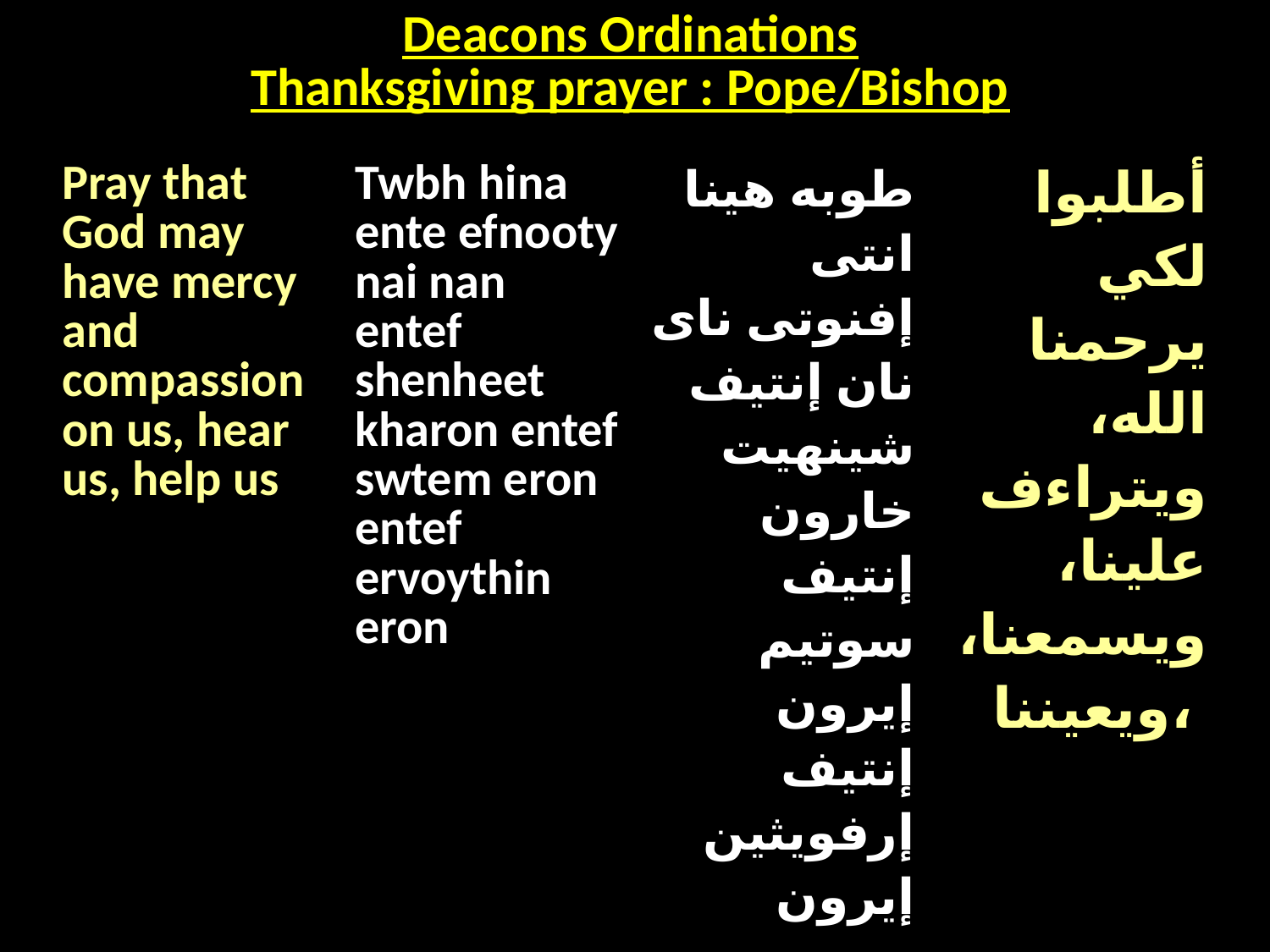

| Deacons Ordinations Thanksgiving prayer : Pope/Bishop |
| --- |
| Pray that God may have mercy and compassion on us, hear us, help us | Twbh hina ente efnooty nai nan entef shenheet kharon entef swtem eron entef ervoythin eron | طوبه هينا انتى إفنوتى ناى نان إنتيف شينهيت خارون إنتيف سوتيم إيرون إنتيف إرفويثين إيرون | أطلبوا لكي يرحمنا الله، ويتراءف علينا، ويسمعنا، ويعيننا، |
| --- | --- | --- | --- |